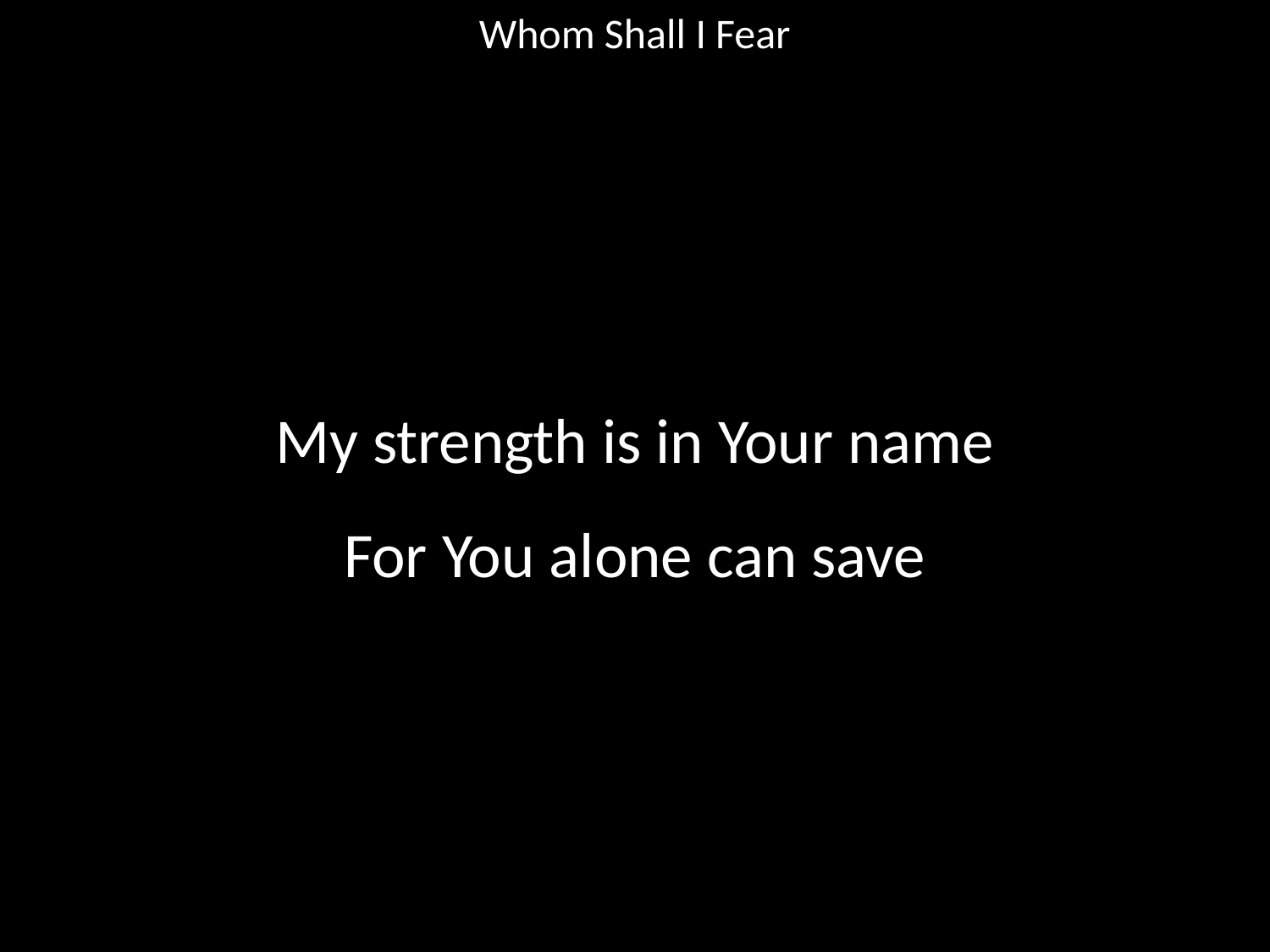

Whom Shall I Fear
#
My strength is in Your name
For You alone can save